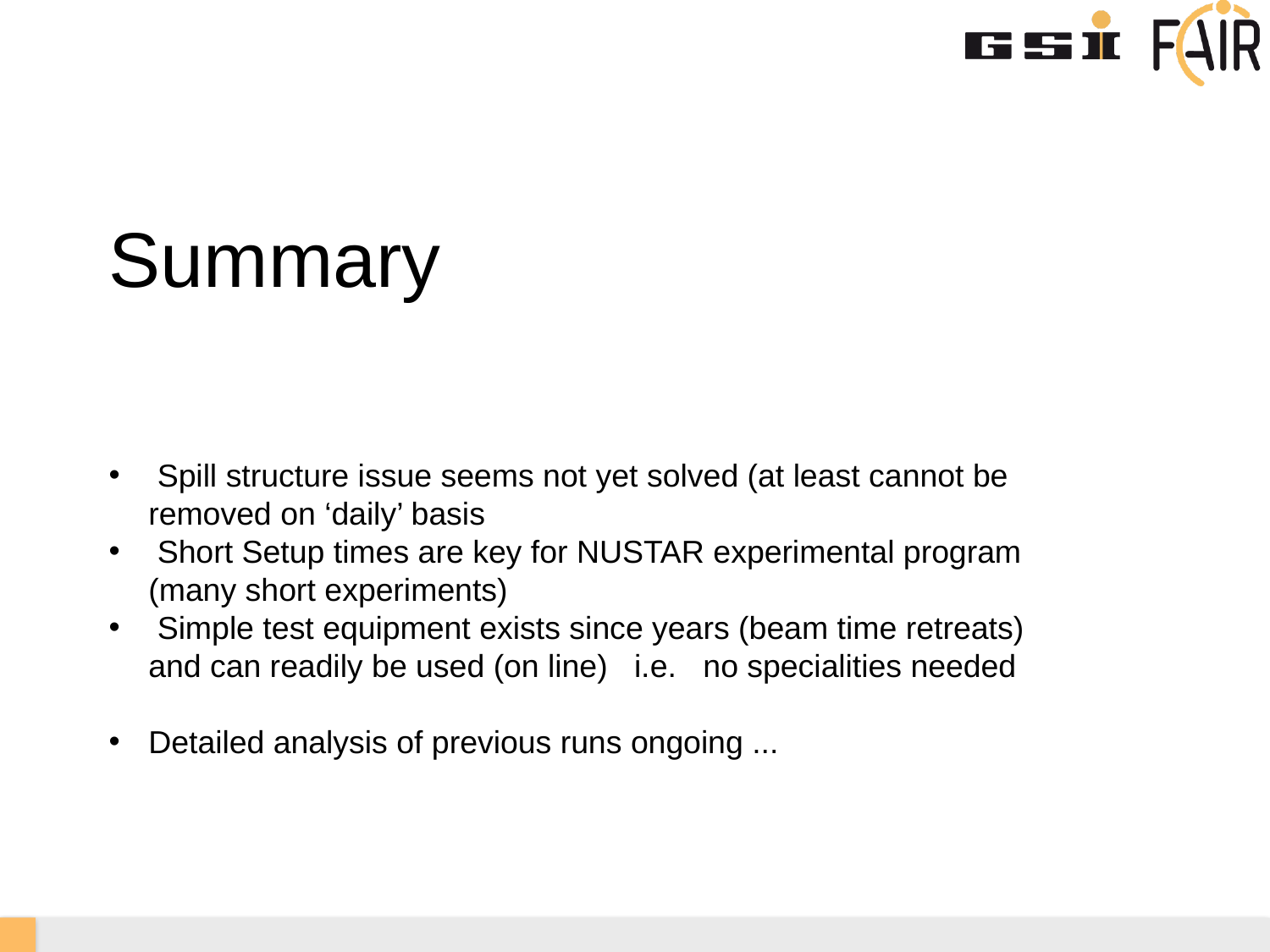

21
Summary

 Spill structure issue seems not yet solved (at least cannot be
removed on ‘daily’ basis
 Short Setup times are key for NUSTAR experimental program
(many short experiments)
 Simple test equipment exists since years (beam time retreats)
and can readily be used (on line)   i.e.   no specialities needed

Detailed analysis of previous runs ongoing ...